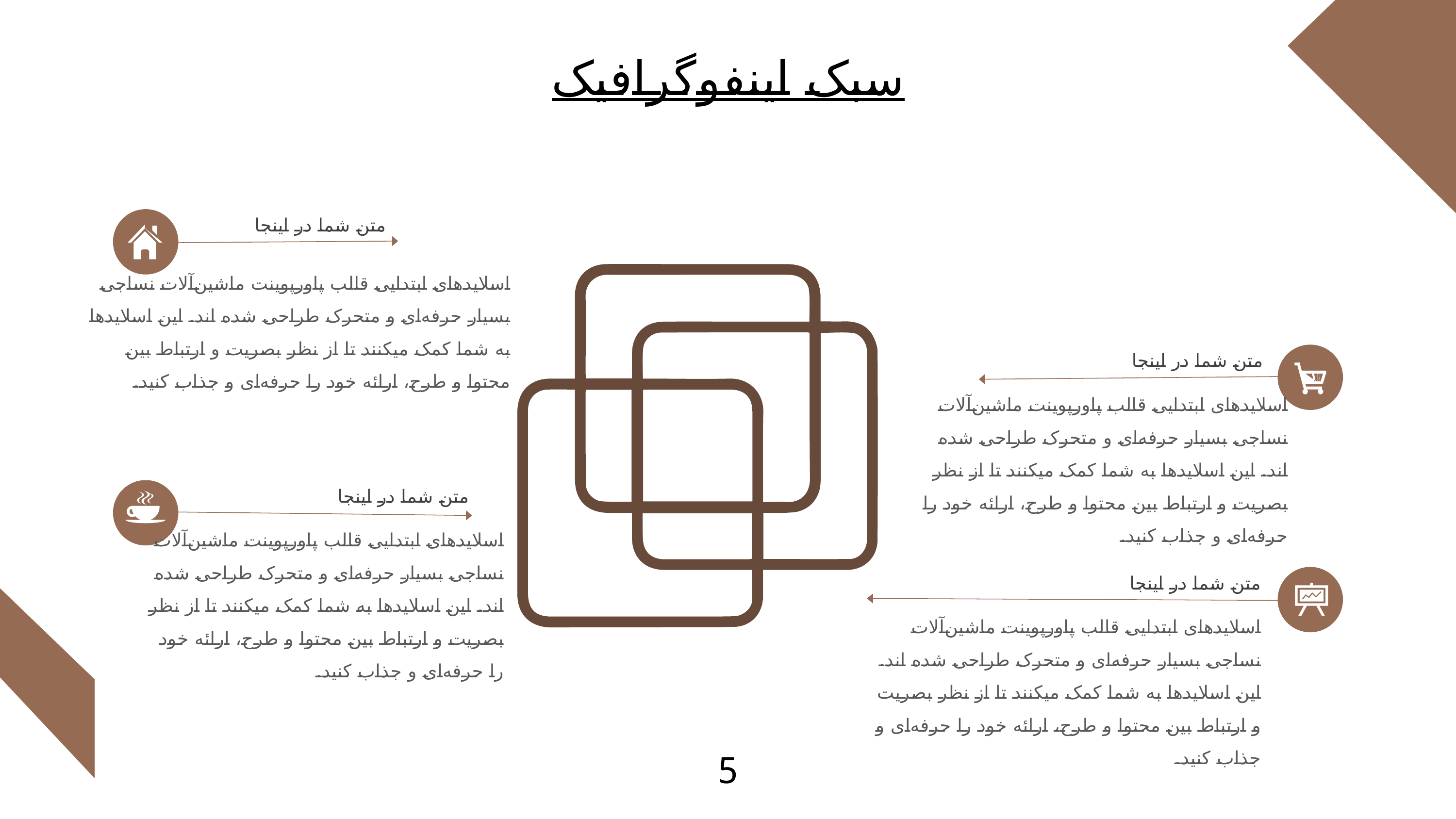

سبک اینفوگرافیک

متن شما در اینجا

اسلایدهای ابتدایی قالب پاورپوینت ماشین‌آلات نساجی بسیار حرفه‌ای و متحرک طراحی شده اند. این اسلایدها به شما کمک میکنند تا از نظر بصریت و ارتباط بین محتوا و طرح، ارائه خود را حرفه‌ای و جذاب کنید.

متن شما در اینجا

اسلایدهای ابتدایی قالب پاورپوینت ماشین‌آلات نساجی بسیار حرفه‌ای و متحرک طراحی شده اند. این اسلایدها به شما کمک میکنند تا از نظر بصریت و ارتباط بین محتوا و طرح، ارائه خود را حرفه‌ای و جذاب کنید.

متن شما در اینجا

اسلایدهای ابتدایی قالب پاورپوینت ماشین‌آلات نساجی بسیار حرفه‌ای و متحرک طراحی شده اند. این اسلایدها به شما کمک میکنند تا از نظر بصریت و ارتباط بین محتوا و طرح، ارائه خود را حرفه‌ای و جذاب کنید.

متن شما در اینجا

اسلایدهای ابتدایی قالب پاورپوینت ماشین‌آلات نساجی بسیار حرفه‌ای و متحرک طراحی شده اند. این اسلایدها به شما کمک میکنند تا از نظر بصریت و ارتباط بین محتوا و طرح، ارائه خود را حرفه‌ای و جذاب کنید.

5